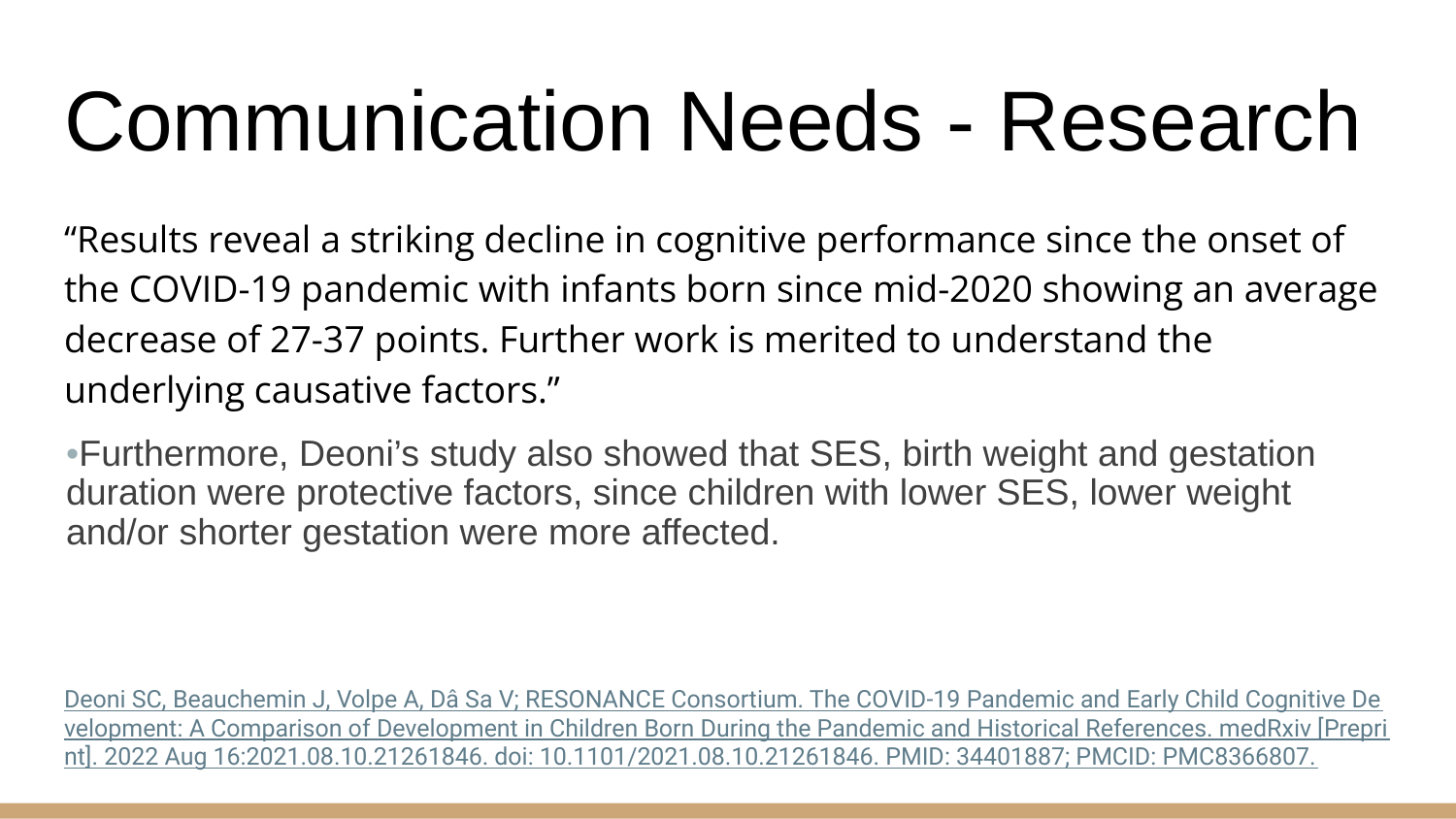

# Communication Needs - Research
“Results reveal a striking decline in cognitive performance since the onset of the COVID-19 pandemic with infants born since mid-2020 showing an average  decrease of 27-37 points. Further work is merited to understand the underlying causative factors.”
•Furthermore, Deoni’s study also showed that SES, birth weight and gestation duration were protective factors, since children with lower SES, lower weight and/or shorter gestation were more affected.

Deoni SC, Beauchemin J, Volpe A, Dâ Sa V; RESONANCE Consortium. The COVID-19 Pandemic and Early Child Cognitive Development: A Comparison of Development in Children Born During the Pandemic and Historical References. medRxiv [Preprint]. 2022 Aug 16:2021.08.10.21261846. doi: 10.1101/2021.08.10.21261846. PMID: 34401887; PMCID: PMC8366807.